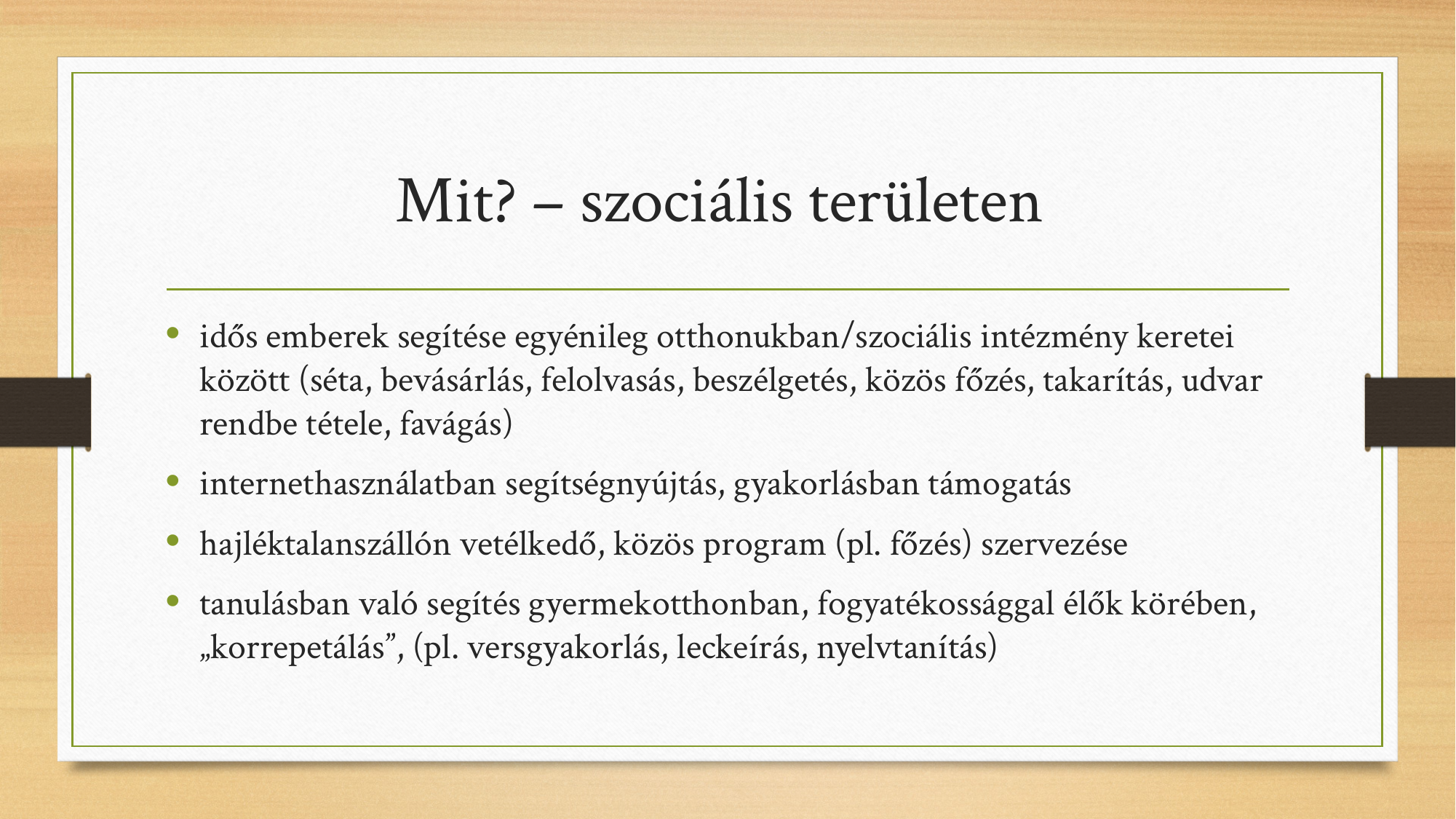

# Mit? – szociális területen
idős emberek segítése egyénileg otthonukban/szociális intézmény keretei között (séta, bevásárlás, felolvasás, beszélgetés, közös főzés, takarítás, udvar rendbe tétele, favágás)
internethasználatban segítségnyújtás, gyakorlásban támogatás
hajléktalanszállón vetélkedő, közös program (pl. főzés) szervezése
tanulásban való segítés gyermekotthonban, fogyatékossággal élők körében, „korrepetálás”, (pl. versgyakorlás, leckeírás, nyelvtanítás)